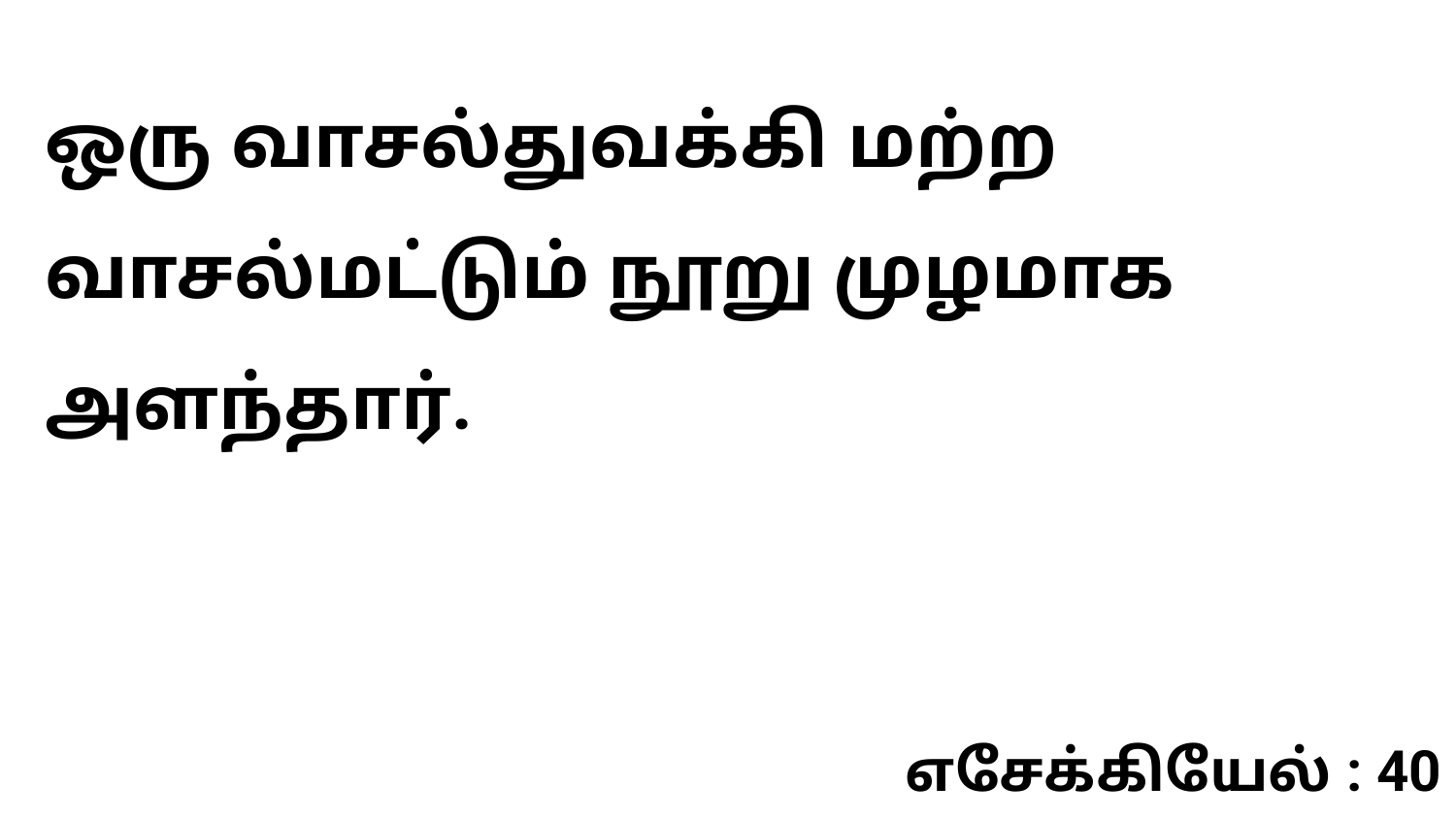

ஒரு வாசல்துவக்கி மற்ற வாசல்மட்டும் நூறு முழமாக அளந்தார்.
எசேக்கியேல் : 40